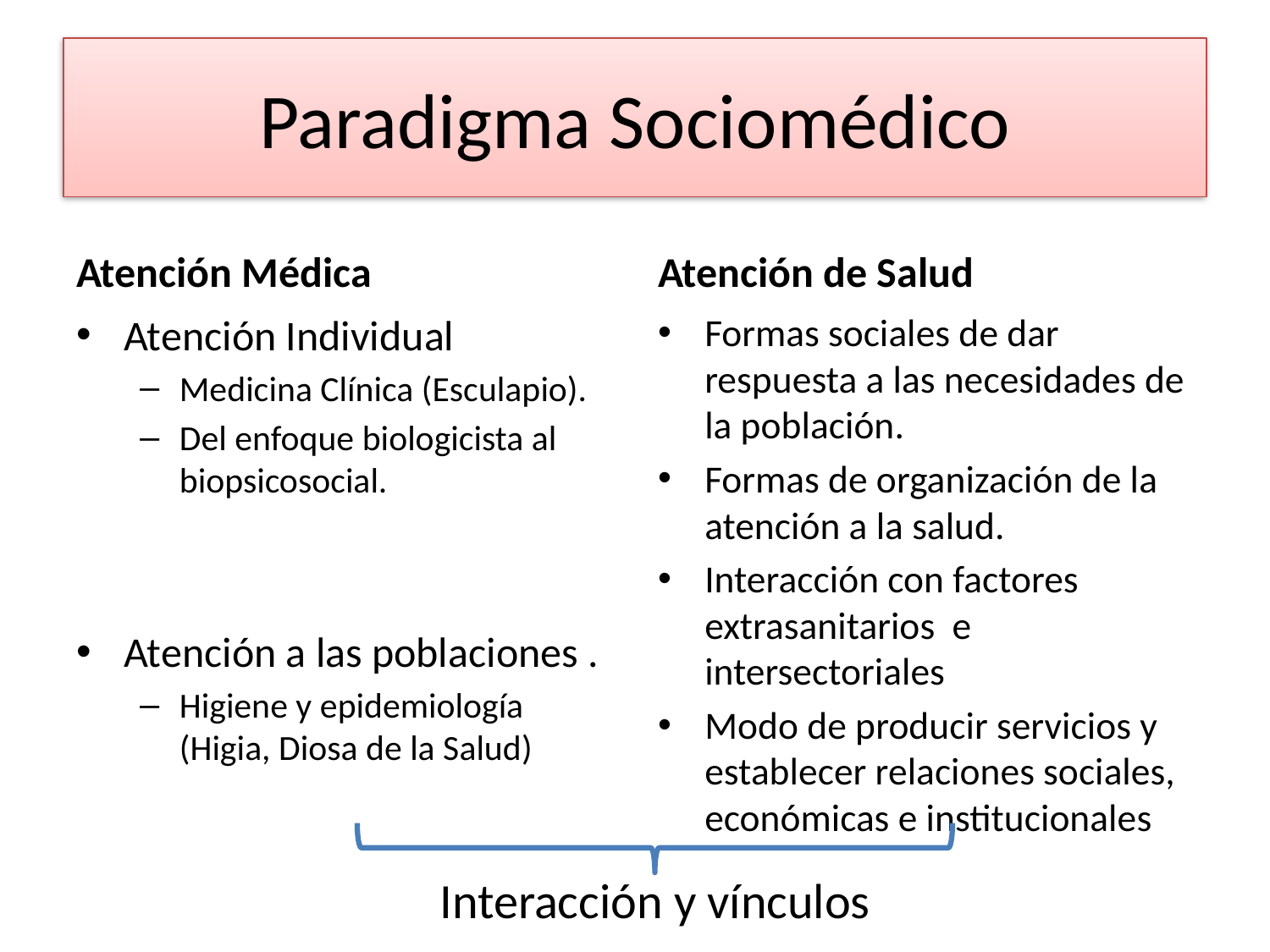

# Paradigma Sociomédico
Atención Médica
Atención de Salud
Atención Individual
Medicina Clínica (Esculapio).
Del enfoque biologicista al biopsicosocial.

Atención a las poblaciones .
Higiene y epidemiología (Higia, Diosa de la Salud)
Formas sociales de dar respuesta a las necesidades de la población.
Formas de organización de la atención a la salud.
Interacción con factores extrasanitarios  e intersectoriales
Modo de producir servicios y establecer relaciones sociales, económicas e institucionales

Interacción y vínculos